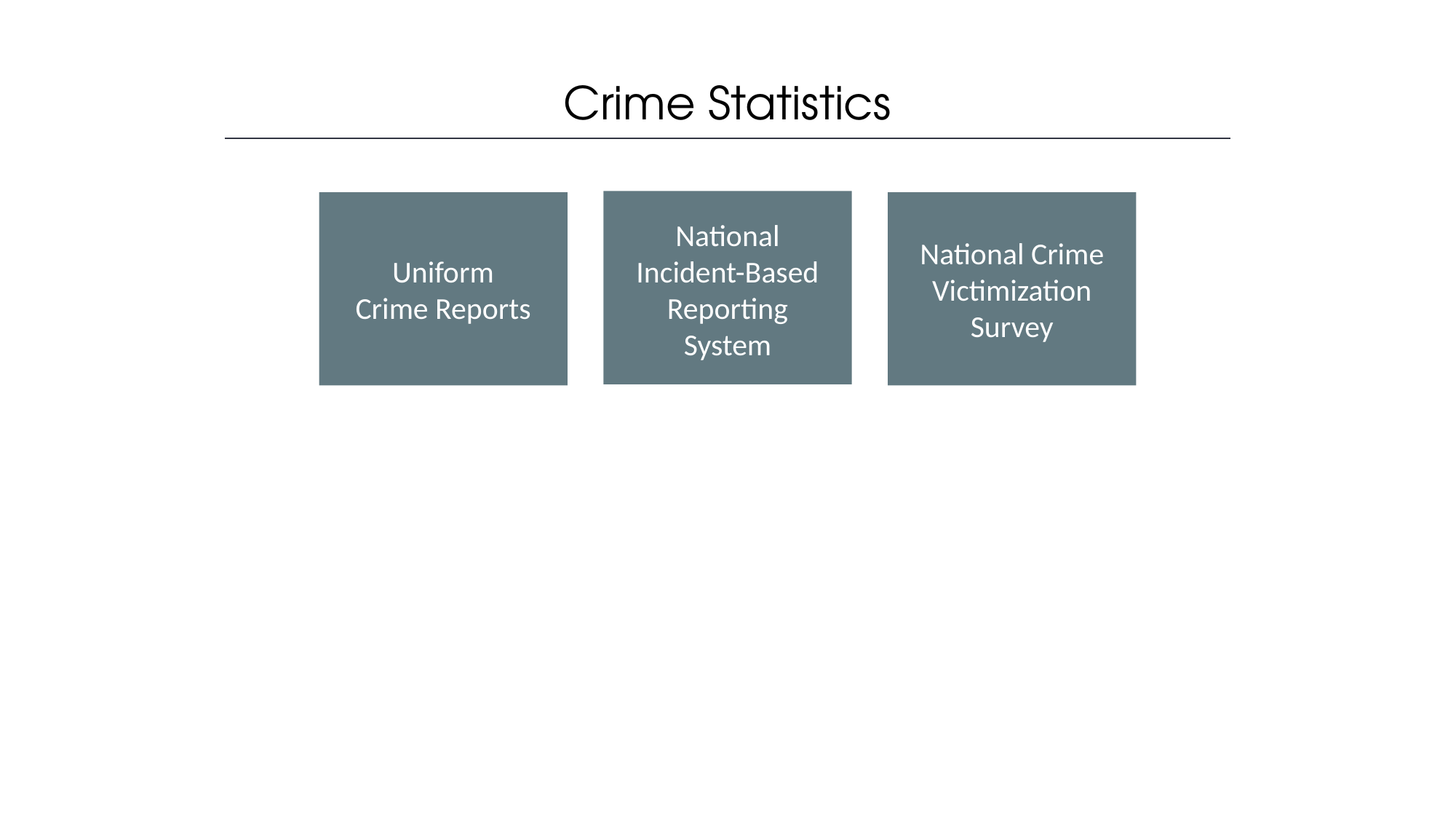

Crime Statistics
HAWKES LEARNING

National Incident-Based Reporting System

Uniform Crime Reports

National Crime Victimization Survey